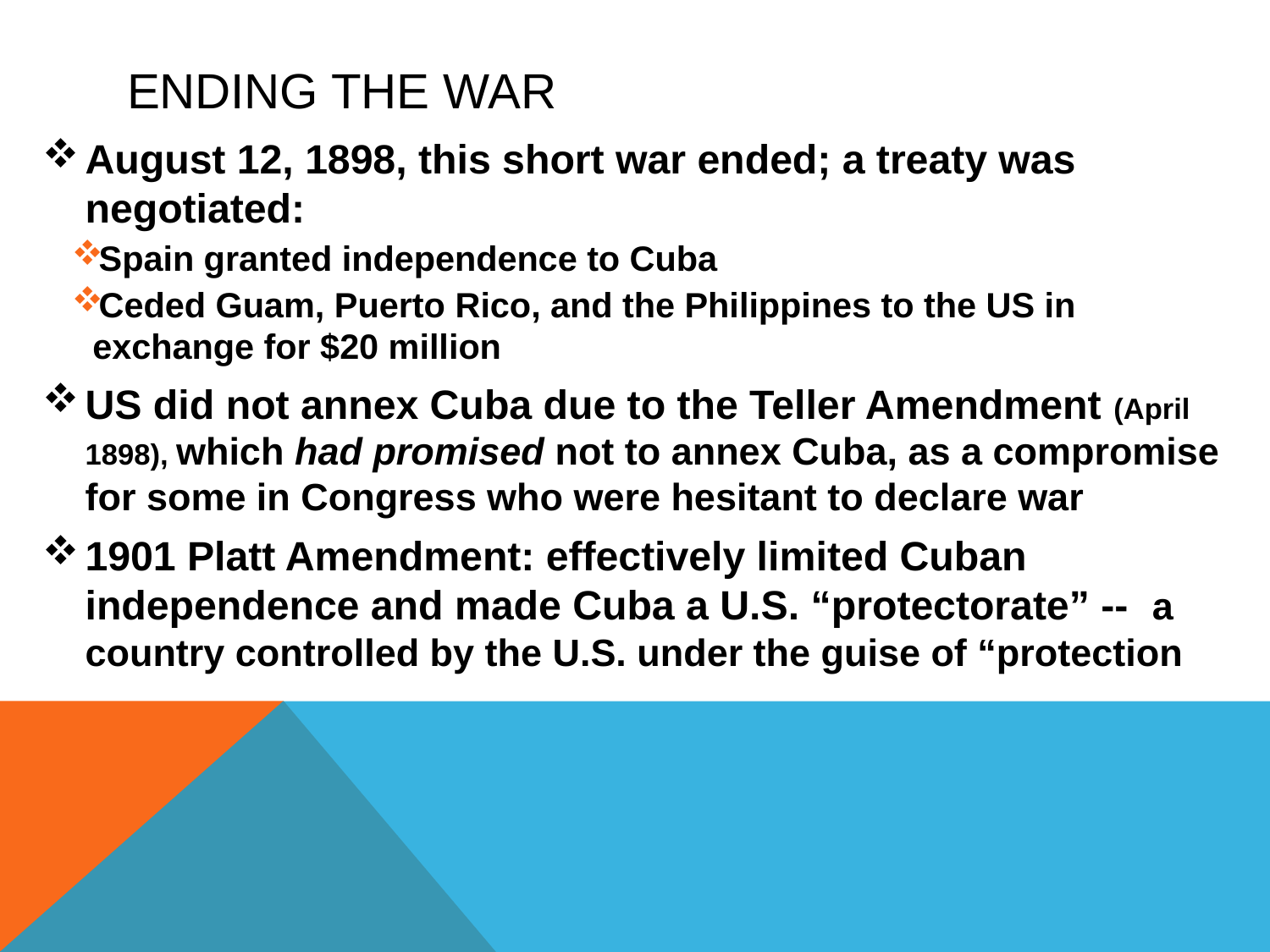

# Ending the war
August 12, 1898, this short war ended; a treaty was negotiated:
Spain granted independence to Cuba
Ceded Guam, Puerto Rico, and the Philippines to the US in exchange for $20 million
US did not annex Cuba due to the Teller Amendment (April 1898), which had promised not to annex Cuba, as a compromise for some in Congress who were hesitant to declare war
1901 Platt Amendment: effectively limited Cuban independence and made Cuba a U.S. “protectorate” --  a country controlled by the U.S. under the guise of “protection